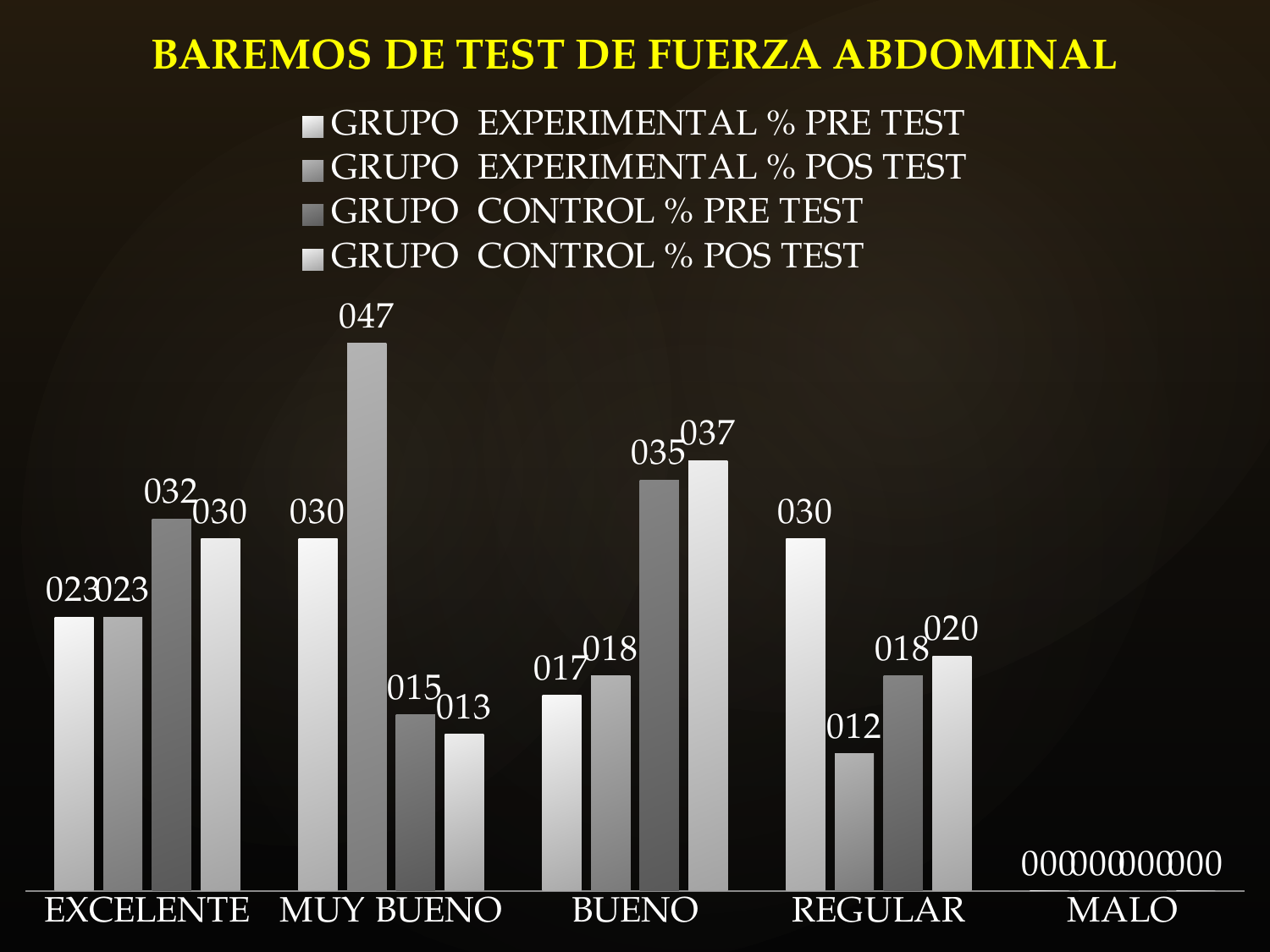

### Chart: BAREMOS DE TEST DE FUERZA ABDOMINAL

| Category | GRUPO  EXPERIMENTAL % PRE TEST | GRUPO  EXPERIMENTAL % POS TEST | GRUPO  CONTROL % PRE TEST | GRUPO  CONTROL % POS TEST |
|---|---|---|---|---|
| EXCELENTE | 23.333333333333332 | 23.333333333333332 | 31.666666666666668 | 30.0 |
| MUY BUENO | 30.0 | 46.666666666666664 | 15.0 | 13.333333333333334 |
| BUENO | 16.666666666666668 | 18.333333333333332 | 35.0 | 36.666666666666664 |
| REGULAR | 30.0 | 11.666666666666666 | 18.333333333333332 | 20.0 |
| MALO | 0.0 | 0.0 | 0.0 | 0.0 |